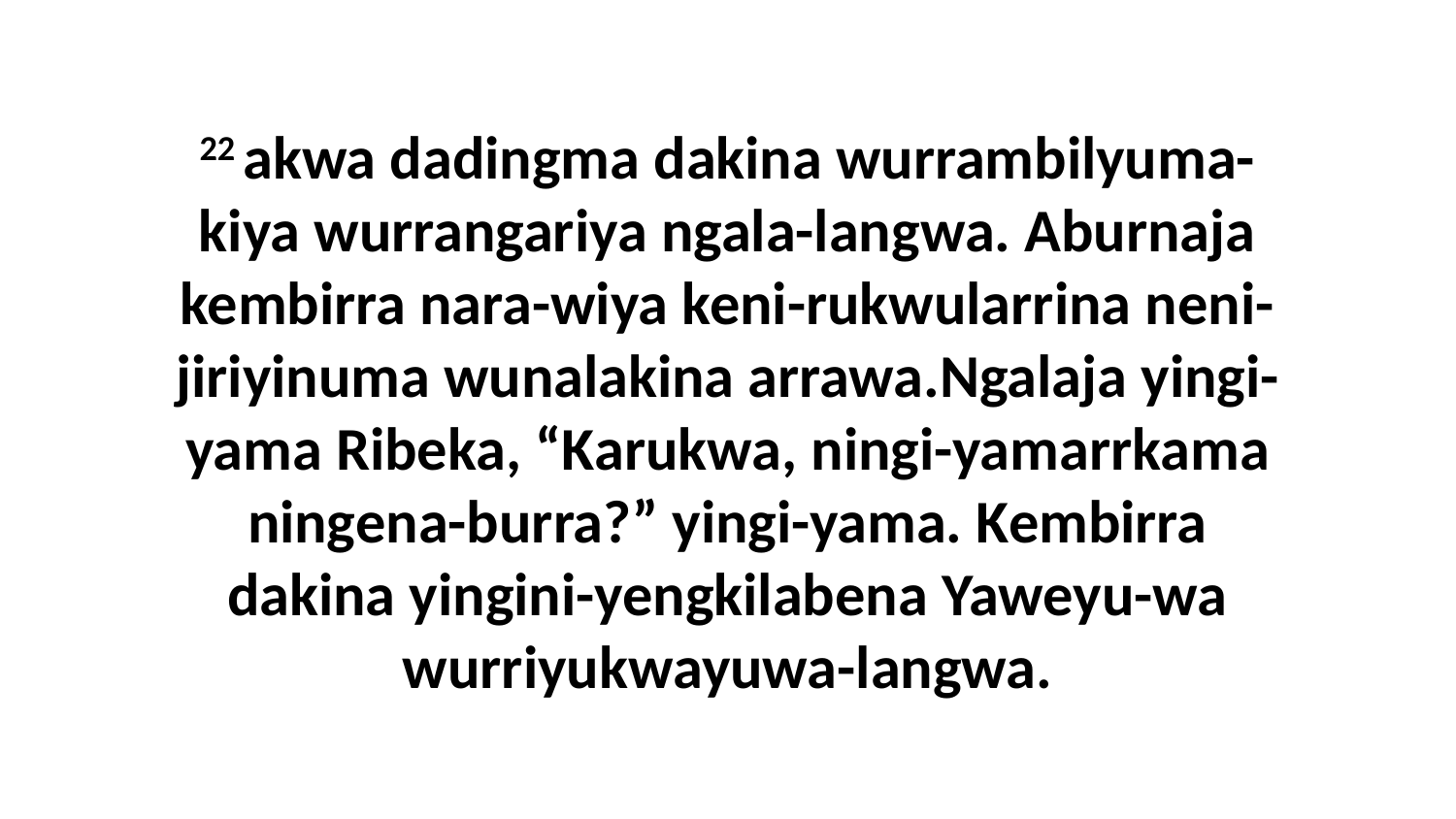

22 akwa dadingma dakina wurrambilyuma-kiya wurrangariya ngala-langwa. Aburnaja kembirra nara-wiya keni-rukwularrina neni-jiriyinuma wunalakina arrawa.Ngalaja yingi-yama Ribeka, “Karukwa, ningi-yamarrkama ningena-burra?” yingi-yama. Kembirra dakina yingini-yengkilabena Yaweyu-wa wurriyukwayuwa-langwa.